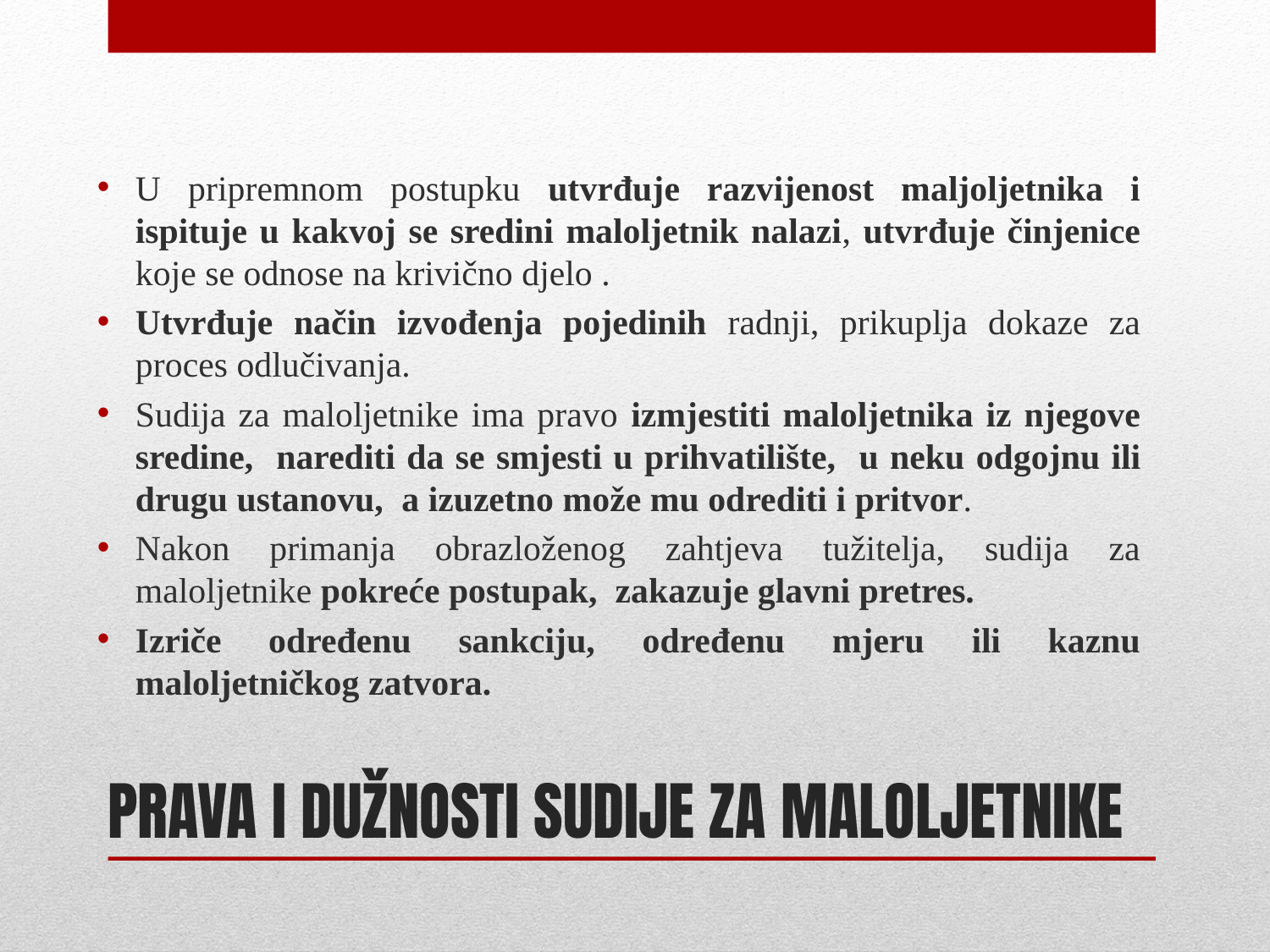

U pripremnom postupku utvrđuje razvijenost maljoljetnika i ispituje u kakvoj se sredini maloljetnik nalazi, utvrđuje činjenice koje se odnose na krivično djelo .
Utvrđuje način izvođenja pojedinih radnji, prikuplja dokaze za proces odlučivanja.
Sudija za maloljetnike ima pravo izmjestiti maloljetnika iz njegove sredine,  narediti da se smjesti u prihvatilište,  u neku odgojnu ili drugu ustanovu,  a izuzetno može mu odrediti i pritvor.
Nakon primanja obrazloženog zahtjeva tužitelja, sudija za maloljetnike pokreće postupak,  zakazuje glavni pretres.
Izriče određenu sankciju, određenu mjeru ili kaznu maloljetničkog zatvora.
# PRAVA I DUŽNOSTI SUDIJE ZA MALOLJETNIKE